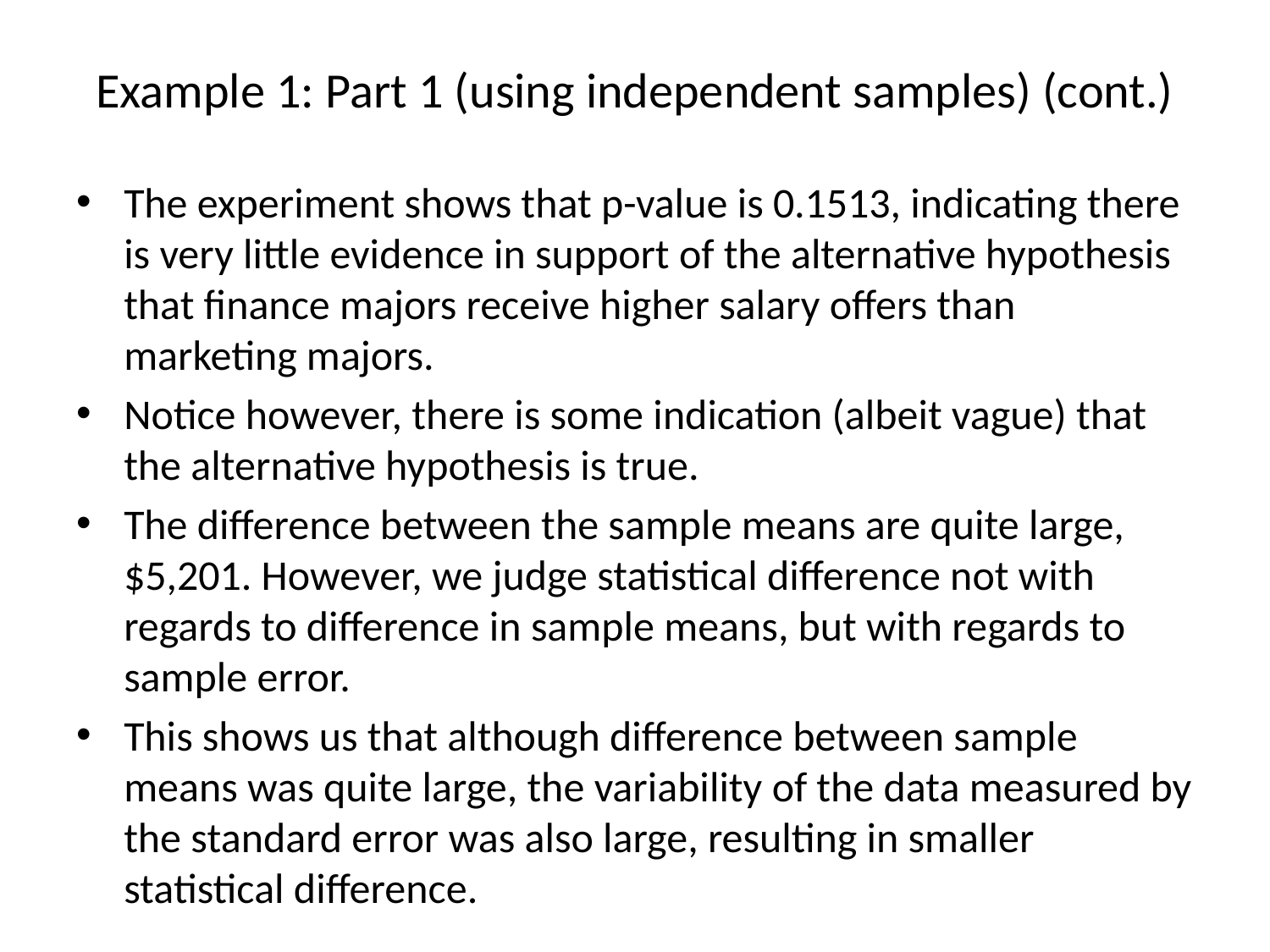

# Example 1: Part 1 (using independent samples) (cont.)
The experiment shows that p-value is 0.1513, indicating there is very little evidence in support of the alternative hypothesis that finance majors receive higher salary offers than marketing majors.
Notice however, there is some indication (albeit vague) that the alternative hypothesis is true.
The difference between the sample means are quite large, $5,201. However, we judge statistical difference not with regards to difference in sample means, but with regards to sample error.
This shows us that although difference between sample means was quite large, the variability of the data measured by the standard error was also large, resulting in smaller statistical difference.